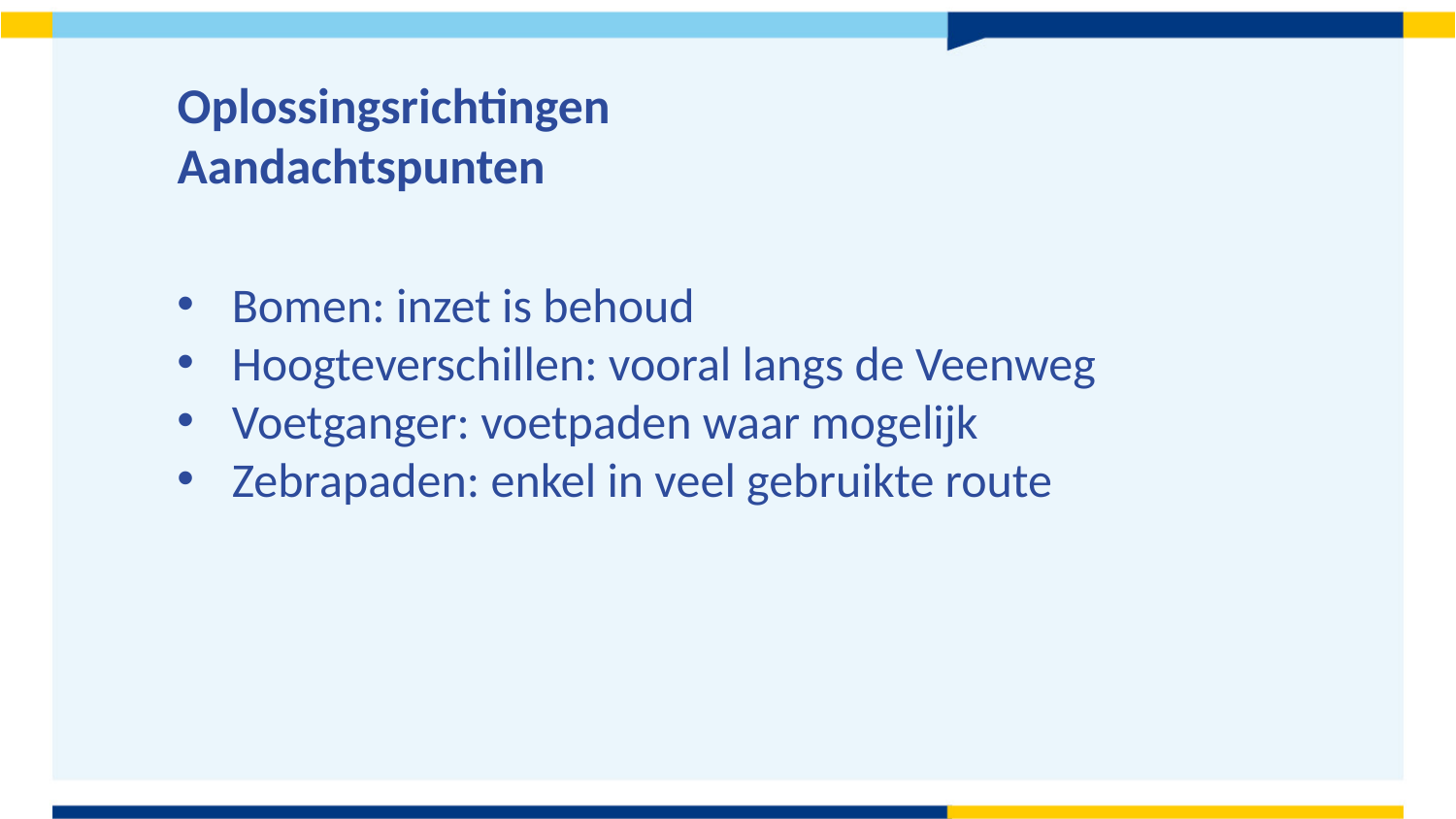

# Oplossingsrichtingen Aandachtspunten
Bomen: inzet is behoud
Hoogteverschillen: vooral langs de Veenweg
Voetganger: voetpaden waar mogelijk
Zebrapaden: enkel in veel gebruikte route